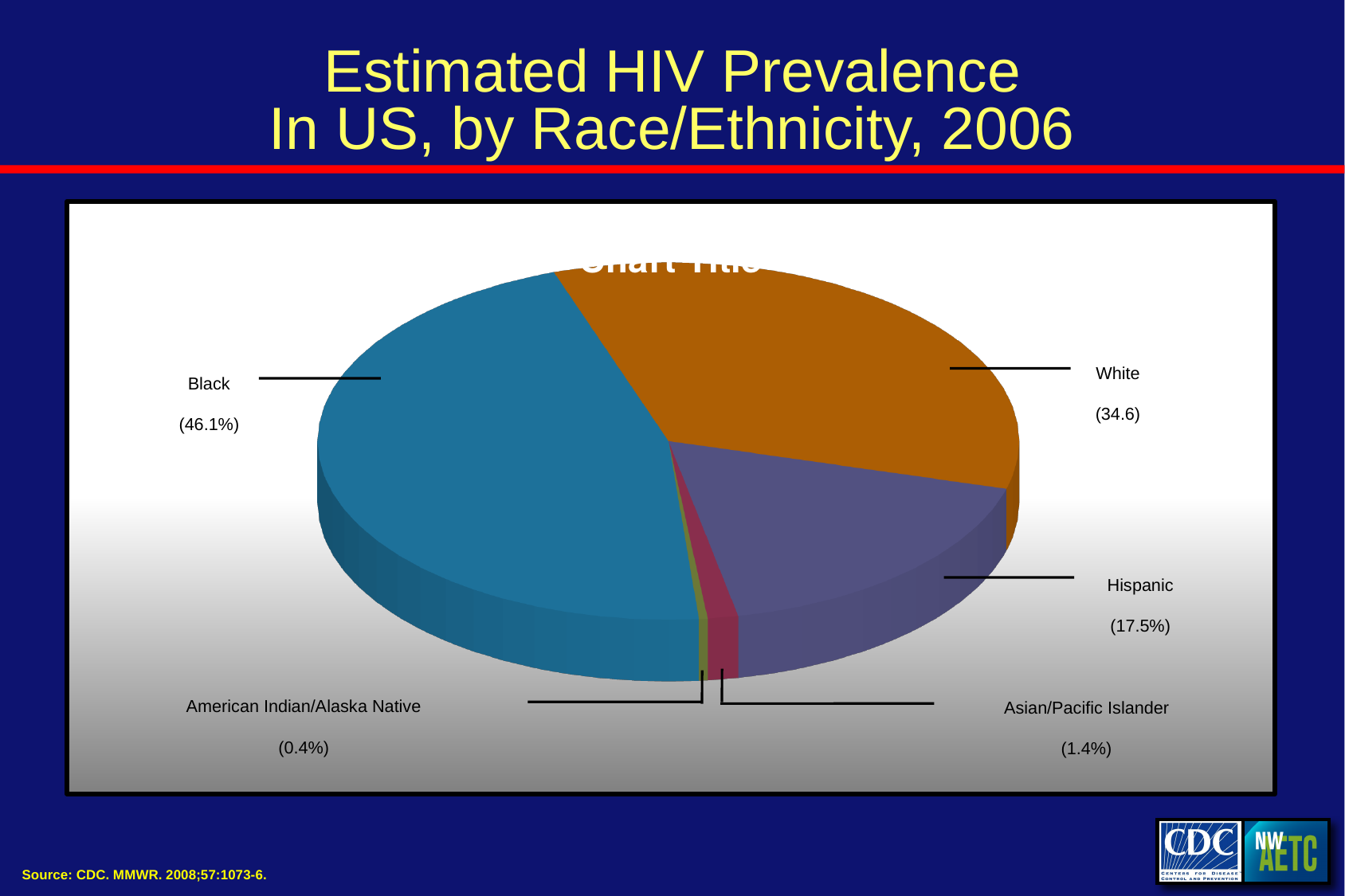

# Estimated HIV Prevalence In US, by Race/Ethnicity, 2006

[unsupported chart]

Black
(46.1%)
White
(34.6)

Hispanic
(17.5%)

Asian/Pacific Islander
(1.4%)
American Indian/Alaska Native
(0.4%)

Source: CDC. MMWR. 2008;57:1073-6.